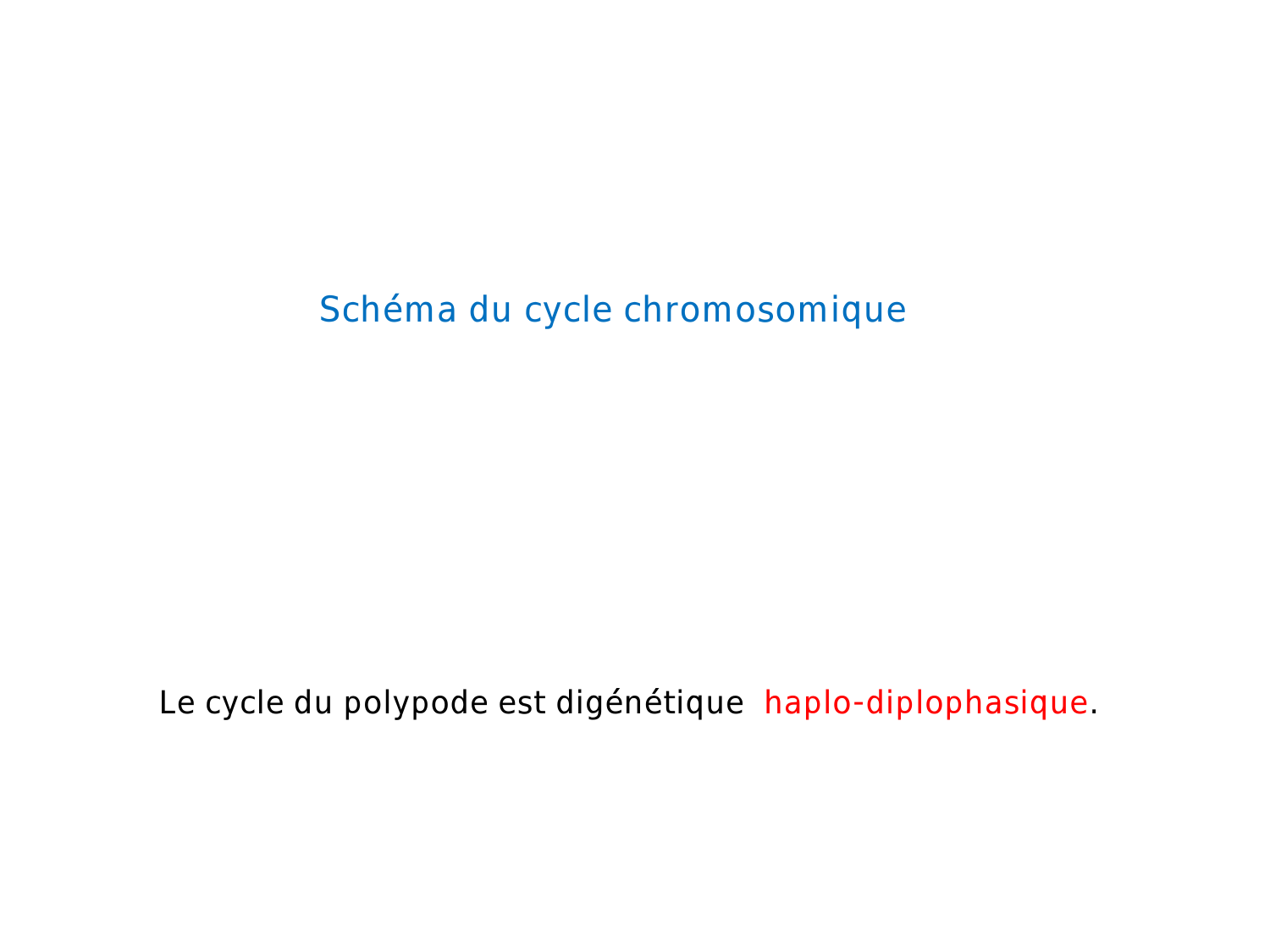

Schéma du cycle chromosomique
Le cycle du polypode est digénétique  haplo-diplophasique.